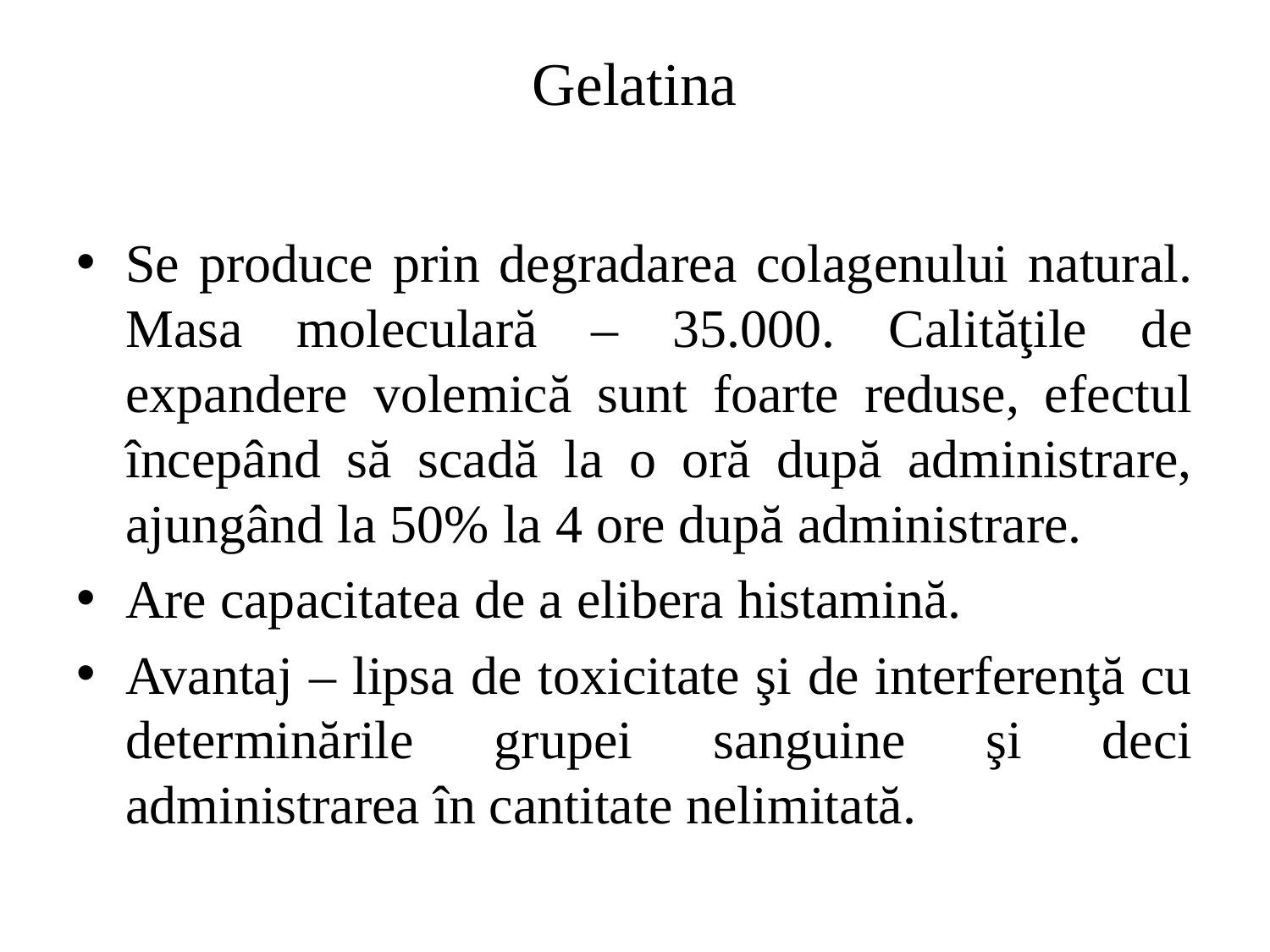

# Gelatina
Se produce prin degradarea colagenului natural. Masa moleculară – 35.000. Calităţile de expandere volemică sunt foarte reduse, efectul începând să scadă la o oră după administrare, ajungând la 50% la 4 ore după administrare.
Are capacitatea de a elibera histamină.
Avantaj – lipsa de toxicitate şi de interferenţă cu determinările grupei sanguine şi deci administrarea în cantitate nelimitată.